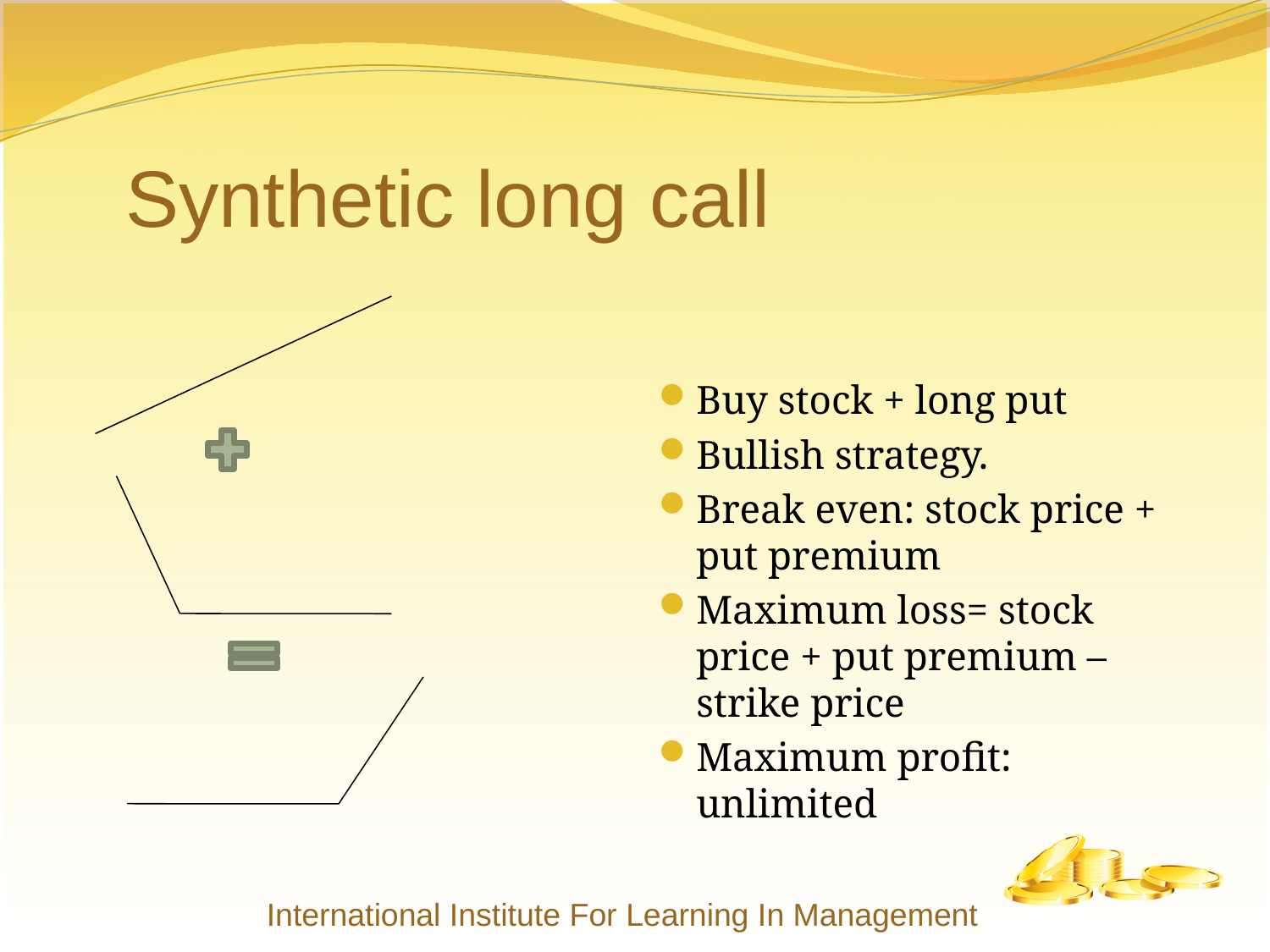

# Synthetic long call
Buy stock + long put
Bullish strategy.
Break even: stock price + put premium
Maximum loss= stock price + put premium – strike price
Maximum profit: unlimited

International Institute For Learning In Management